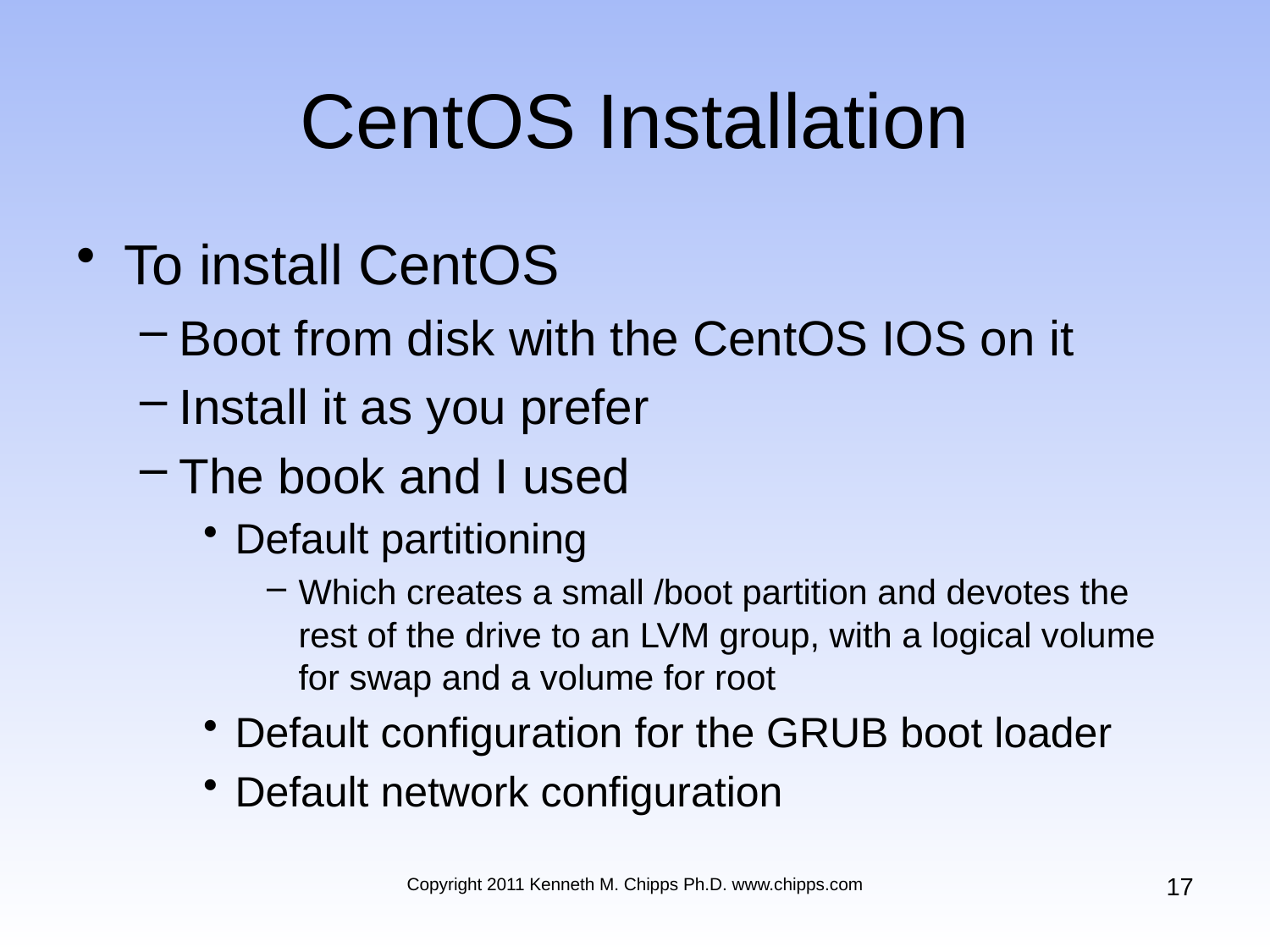

# CentOS Installation
To install CentOS
Boot from disk with the CentOS IOS on it
Install it as you prefer
The book and I used
Default partitioning
Which creates a small /boot partition and devotes the rest of the drive to an LVM group, with a logical volume for swap and a volume for root
Default configuration for the GRUB boot loader
Default network configuration
17
Copyright 2011 Kenneth M. Chipps Ph.D. www.chipps.com